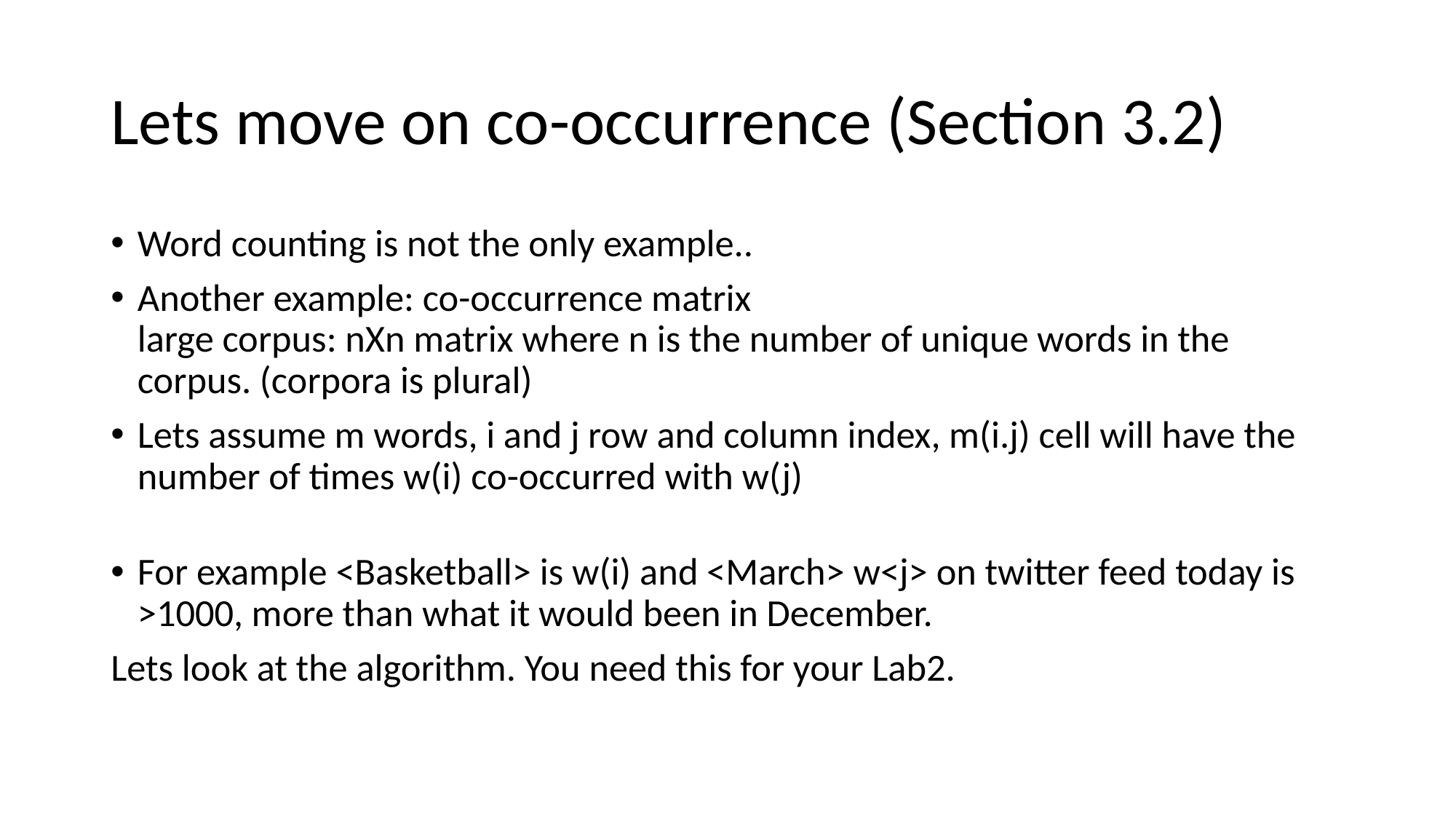

# Lets move on co-occurrence (Section 3.2)
Word counting is not the only example..
Another example: co-occurrence matrix
large corpus: nXn matrix where n is the number of unique words in the corpus. (corpora is plural)
Lets assume m words, i and j row and column index, m(i.j) cell will have the number of times w(i) co-occurred with w(j)
For example <Basketball> is w(i) and <March> w<j> on twitter feed today is >1000, more than what it would been in December.
Lets look at the algorithm. You need this for your Lab2.